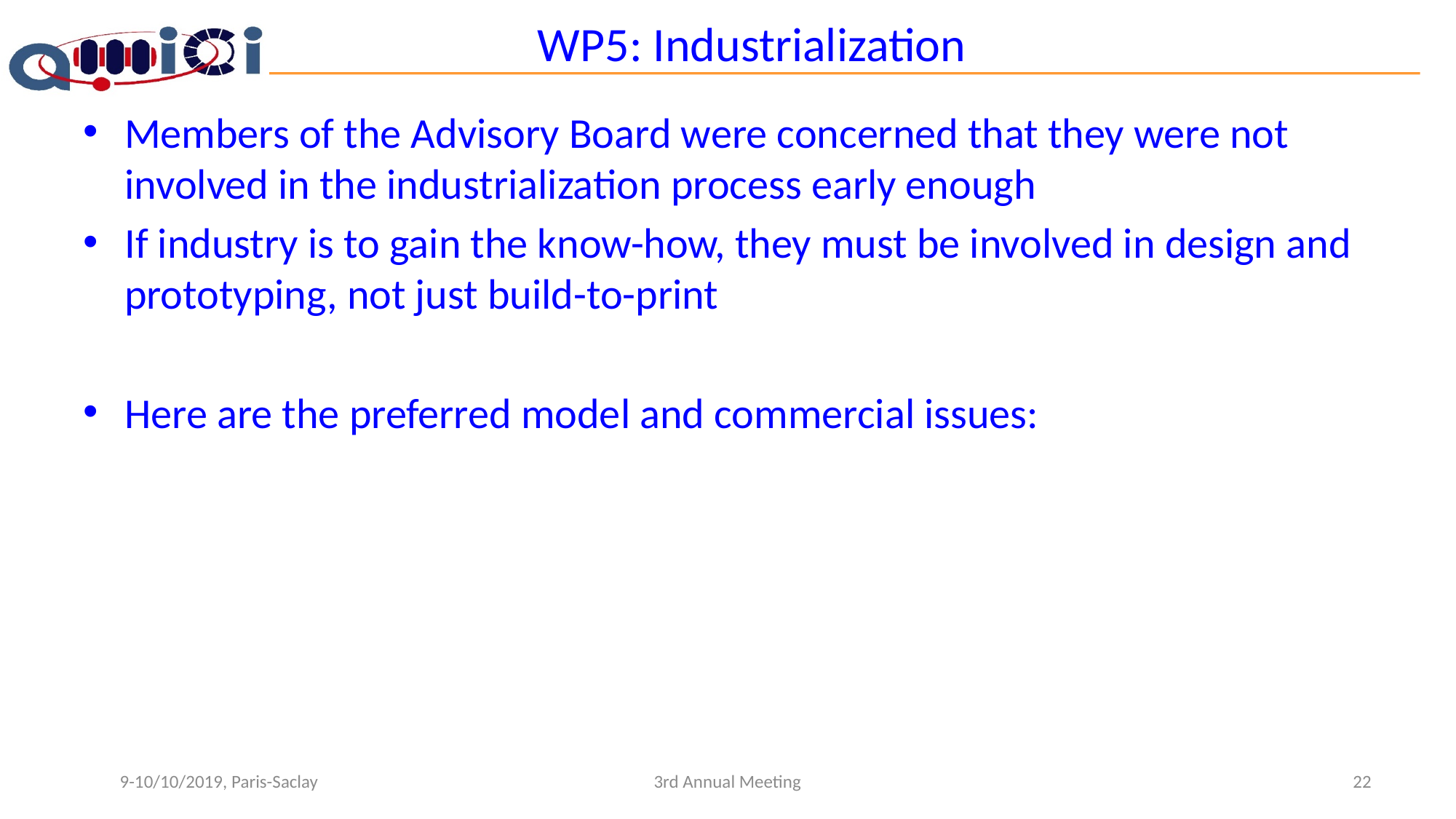

# WP5: Industrialization
Members of the Advisory Board were concerned that they were not involved in the industrialization process early enough
If industry is to gain the know-how, they must be involved in design and prototyping, not just build-to-print

Here are the preferred model and commercial issues:
9-10/10/2019, Paris-Saclay
3rd Annual Meeting
22